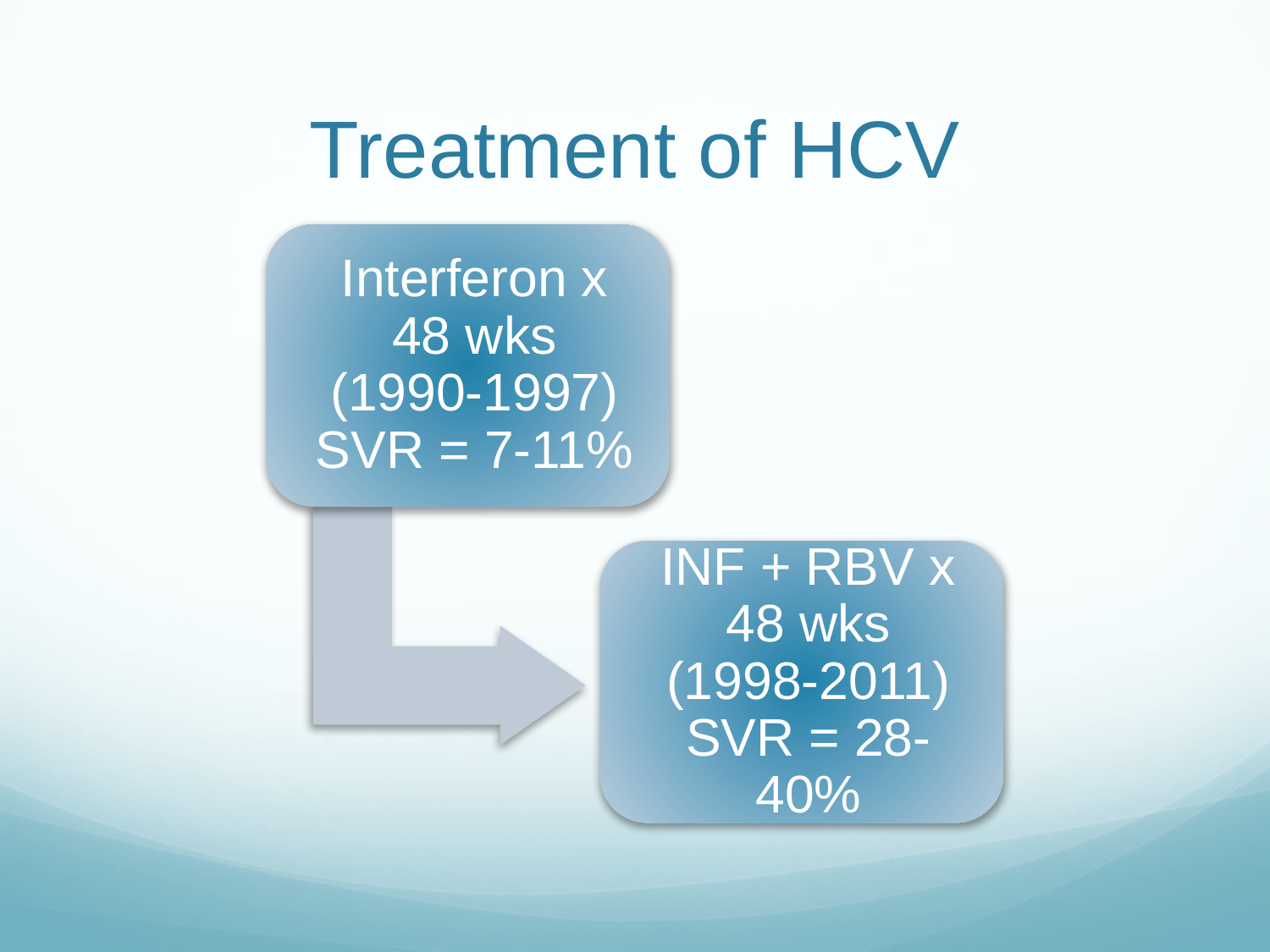

# Treatment of HCV
Interferon x 48 wks (1990-1997) SVR = 7-11%
INF + RBV x 48 wks (1998-2011) SVR = 28-40%